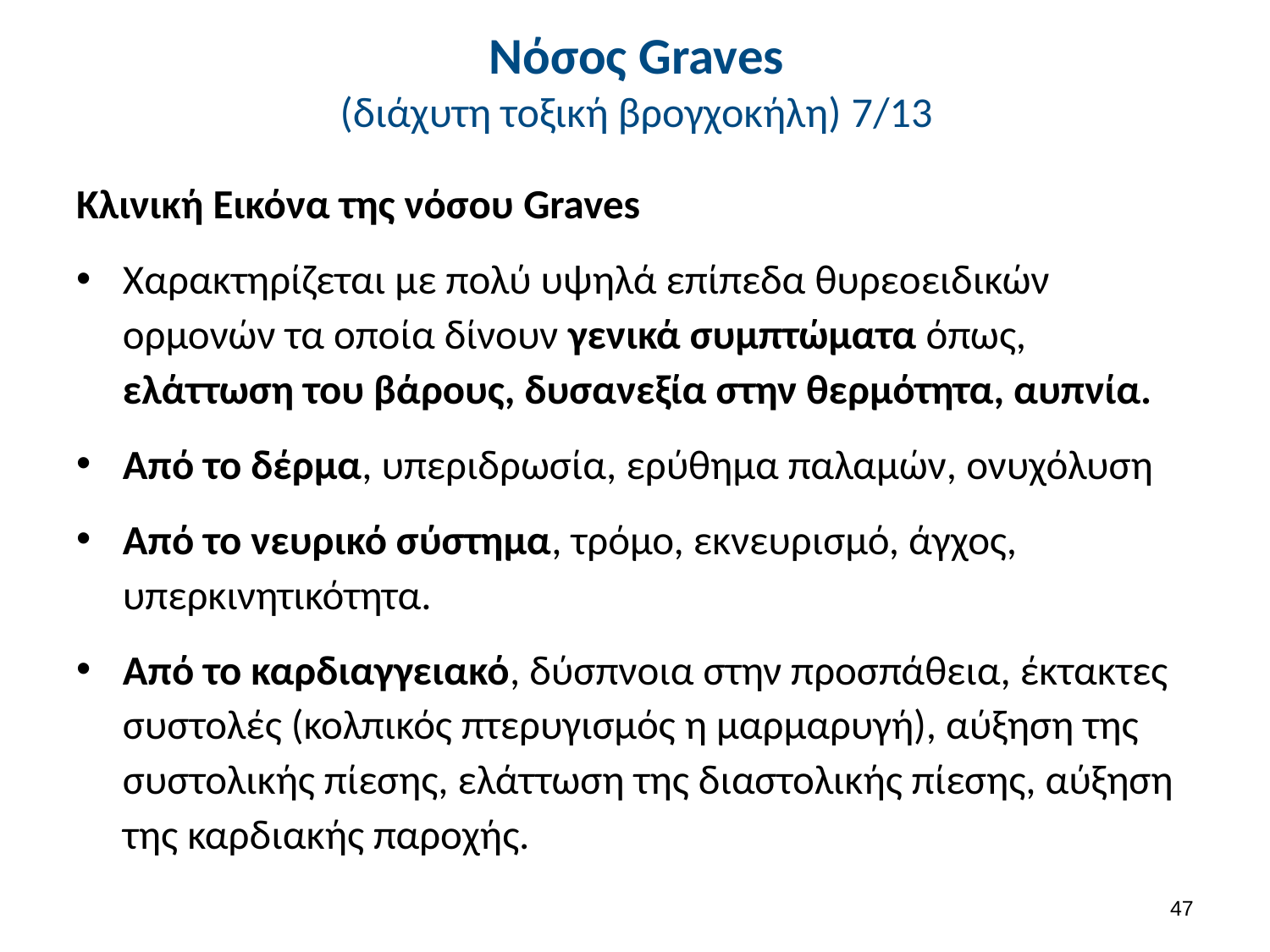

# Νόσος Graves (διάχυτη τοξική βρογχοκήλη) 7/13
Κλινική Εικόνα της νόσου Graves
Χαρακτηρίζεται με πολύ υψηλά επίπεδα θυρεοειδικών ορμονών τα οποία δίνουν γενικά συμπτώματα όπως, ελάττωση του βάρους, δυσανεξία στην θερμότητα, αυπνία.
Από το δέρμα, υπεριδρωσία, ερύθημα παλαμών, ονυχόλυση
Από το νευρικό σύστημα, τρόμο, εκνευρισμό, άγχος, υπερκινητικότητα.
Από το καρδιαγγειακό, δύσπνοια στην προσπάθεια, έκτακτες συστολές (κολπικός πτερυγισμός η μαρμαρυγή), αύξηση της συστολικής πίεσης, ελάττωση της διαστολικής πίεσης, αύξηση της καρδιακής παροχής.

47